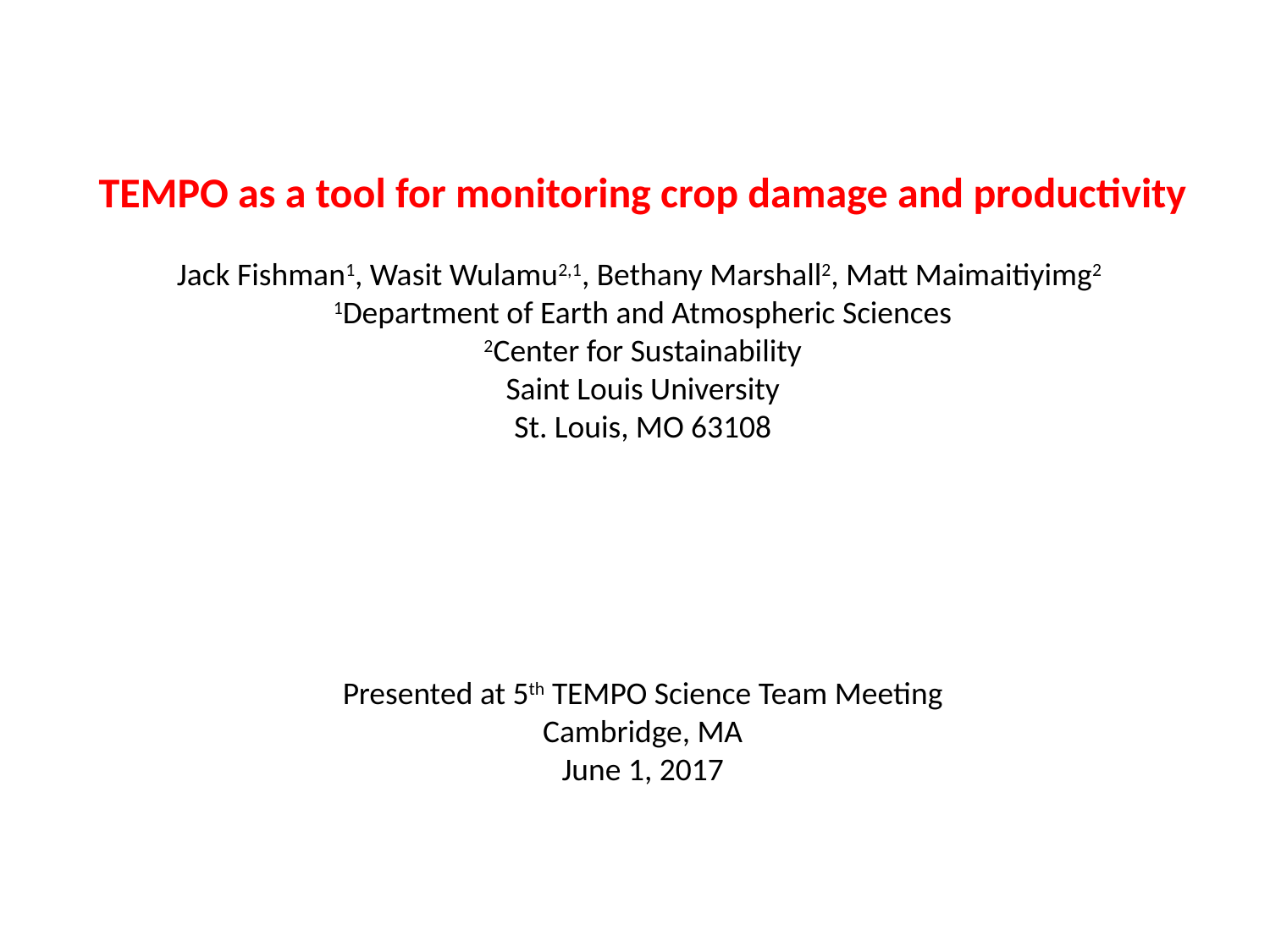

TEMPO as a tool for monitoring crop damage and productivity

Jack Fishman1, Wasit Wulamu2,1, Bethany Marshall2, Matt Maimaitiyimg2
1Department of Earth and Atmospheric Sciences
2Center for Sustainability
Saint Louis University
St. Louis, MO 63108

Presented at 5th TEMPO Science Team Meeting
Cambridge, MA
June 1, 2017